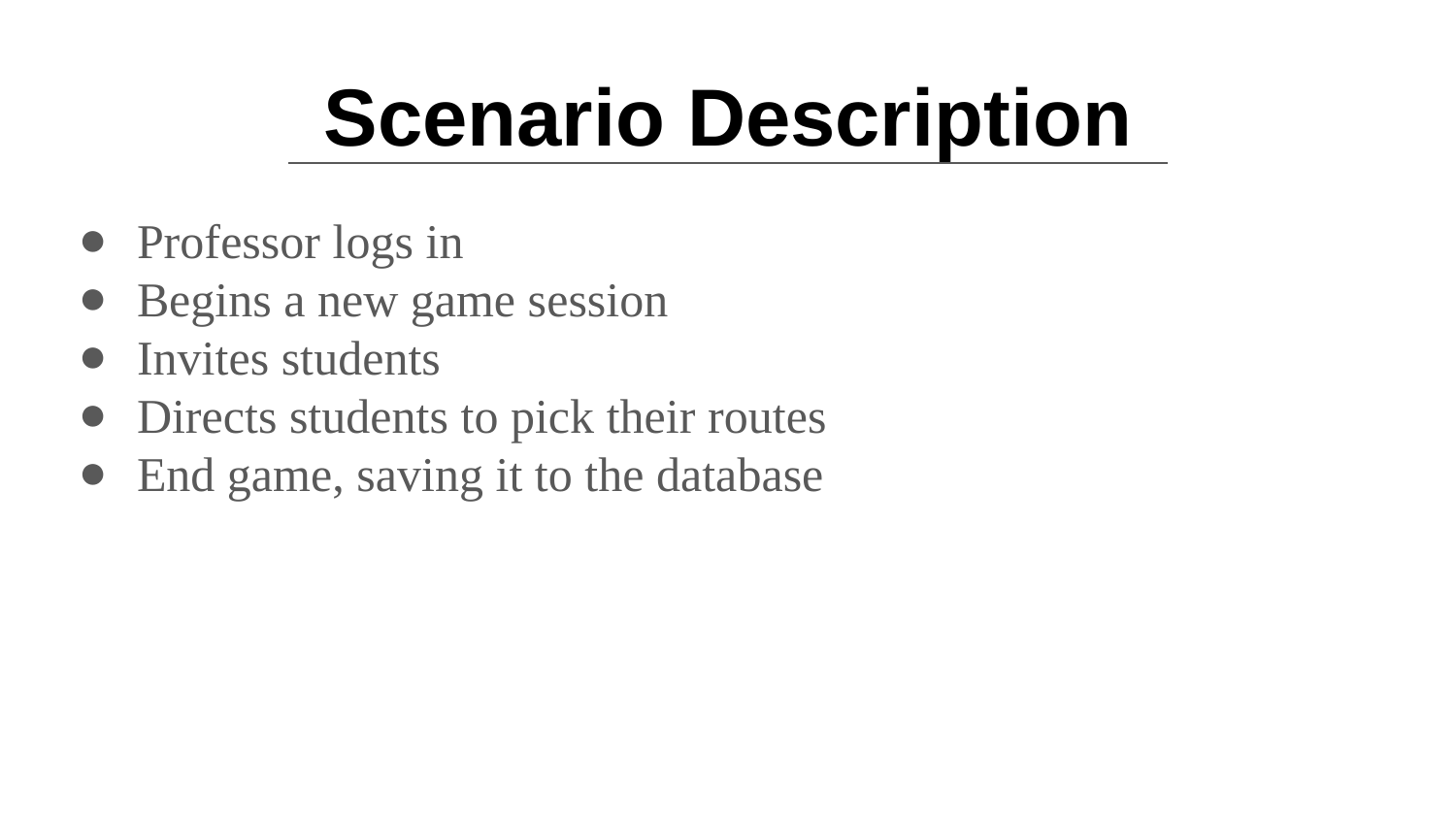

# Scenario Description
Professor logs in
Begins a new game session
Invites students
Directs students to pick their routes
End game, saving it to the database